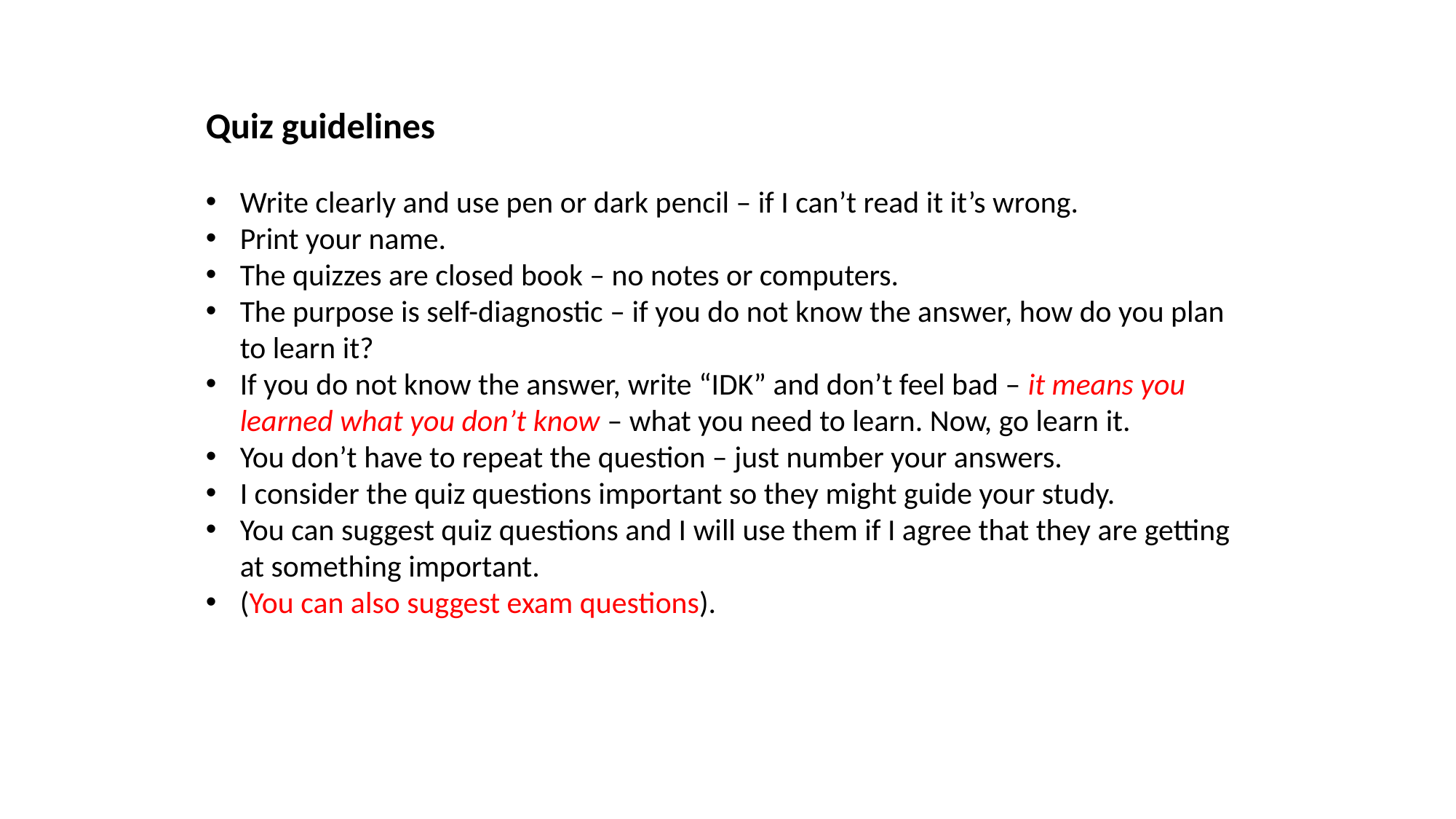

Quiz guidelines

Write clearly and use pen or dark pencil – if I can’t read it it’s wrong.
Print your name.
The quizzes are closed book – no notes or computers.
The purpose is self-diagnostic – if you do not know the answer, how do you plan to learn it?
If you do not know the answer, write “IDK” and don’t feel bad – it means you learned what you don’t know – what you need to learn. Now, go learn it.
You don’t have to repeat the question – just number your answers.
I consider the quiz questions important so they might guide your study.
You can suggest quiz questions and I will use them if I agree that they are getting at something important.
(You can also suggest exam questions).